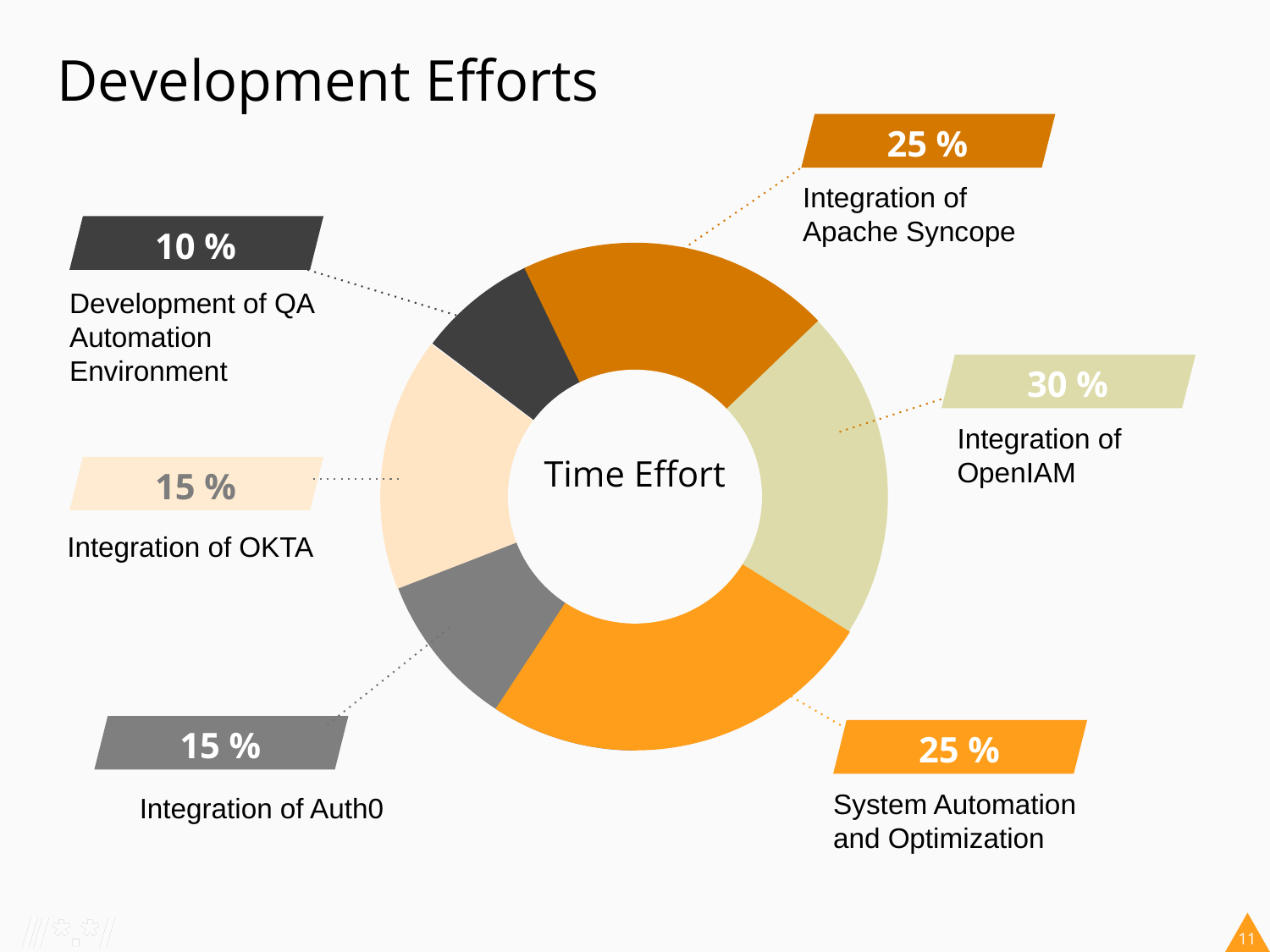

# Development Efforts
25 %
Integration of Apache Syncope
10 %

Time Effort
Development of QA Automation Environment
30 %
Integration of OpenIAM
15 %
Integration of OKTA
15 %
25 %
System Automation and Optimization
Integration of Auth0